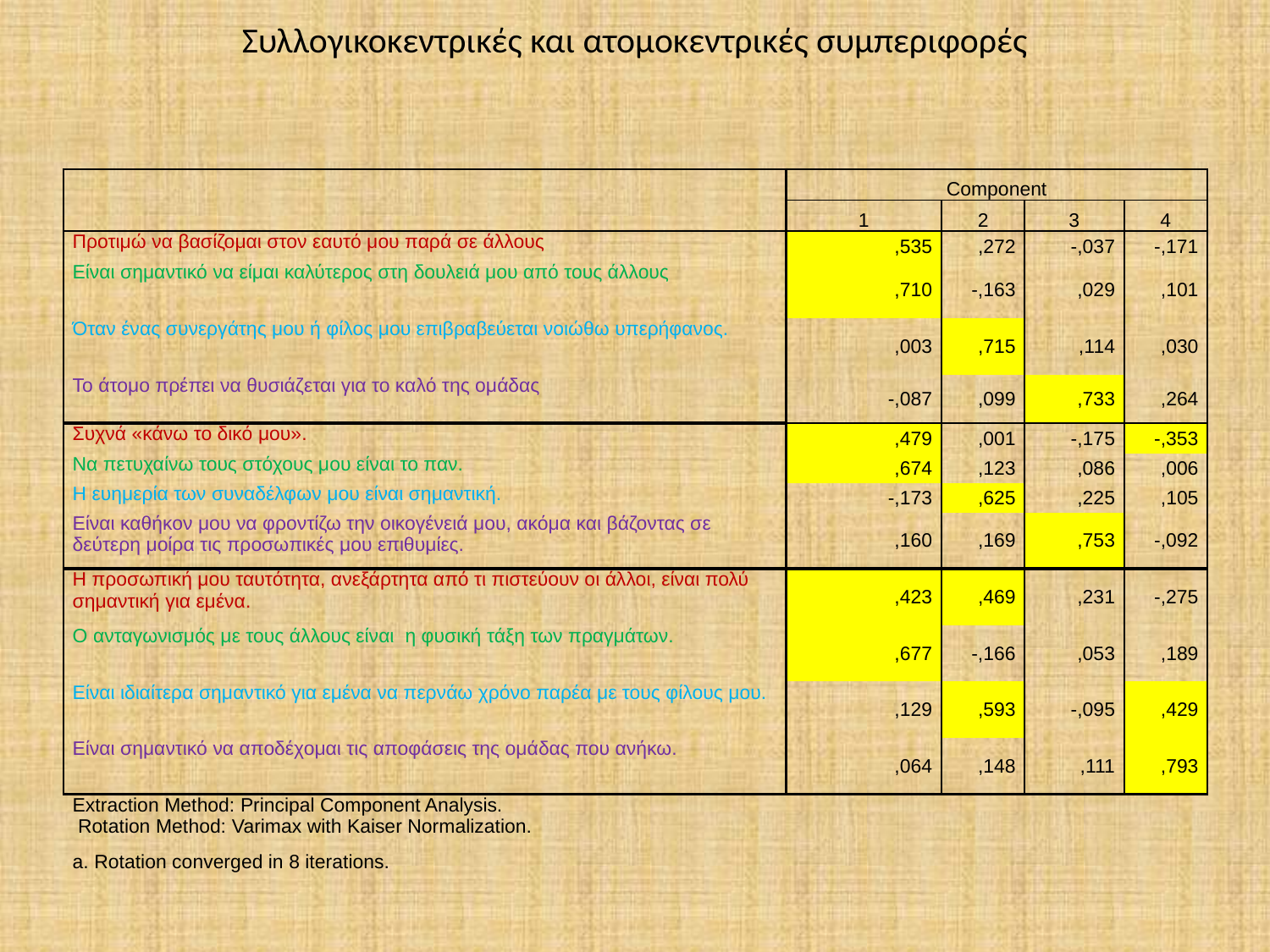

# Συλλογικοκεντρικές και ατομοκεντρικές συμπεριφορές
|  | Component |  |  |  |  |  |  |  |
| --- | --- | --- | --- | --- | --- | --- | --- | --- |
|  | 1 |  |  | 2 | 3 |  | 4 |  |
| Προτιμώ να βασίζομαι στον εαυτό μου παρά σε άλλους | ,535 |  |  | ,272 | -,037 |  | -,171 |  |
| Είναι σημαντικό να είμαι καλύτερος στη δουλειά μου από τους άλλους | ,710 |  |  | -,163 | ,029 |  | ,101 |  |
| Όταν ένας συνεργάτης μου ή φίλος μου επιβραβεύεται νοιώθω υπερήφανος. | ,003 |  |  | ,715 | ,114 |  | ,030 |  |
| Το άτομο πρέπει να θυσιάζεται για το καλό της ομάδας | -,087 |  |  | ,099 | ,733 |  | ,264 |  |
| Συχνά «κάνω το δικό μου». | ,479 |  |  | ,001 | -,175 |  | -,353 |  |
| Να πετυχαίνω τους στόχους μου είναι το παν. | ,674 |  |  | ,123 | ,086 |  | ,006 |  |
| Η ευημερία των συναδέλφων μου είναι σημαντική. | -,173 |  |  | ,625 | ,225 |  | ,105 |  |
| Είναι καθήκον μου να φροντίζω την οικογένειά μου, ακόμα και βάζοντας σε δεύτερη μοίρα τις προσωπικές μου επιθυμίες. | ,160 |  |  | ,169 | ,753 |  | -,092 |  |
| Η προσωπική μου ταυτότητα, ανεξάρτητα από τι πιστεύουν οι άλλοι, είναι πολύ σημαντική για εμένα. | ,423 |  |  | ,469 | ,231 |  | -,275 |  |
| Ο ανταγωνισμός με τους άλλους είναι η φυσική τάξη των πραγμάτων. | ,677 |  |  | -,166 | ,053 |  | ,189 |  |
| Είναι ιδιαίτερα σημαντικό για εμένα να περνάω χρόνο παρέα με τους φίλους μου. | ,129 |  |  | ,593 | -,095 |  | ,429 |  |
| Είναι σημαντικό να αποδέχομαι τις αποφάσεις της ομάδας που ανήκω. | ,064 |  |  | ,148 | ,111 |  | ,793 |  |
| Extraction Method: Principal Component Analysis. Rotation Method: Varimax with Kaiser Normalization. |  |  |  |  |  |  |  |  |
| a. Rotation converged in 8 iterations. |  |  |  |  |  |  |  |  |
|  |  |  |  |  |  |  |  |  |